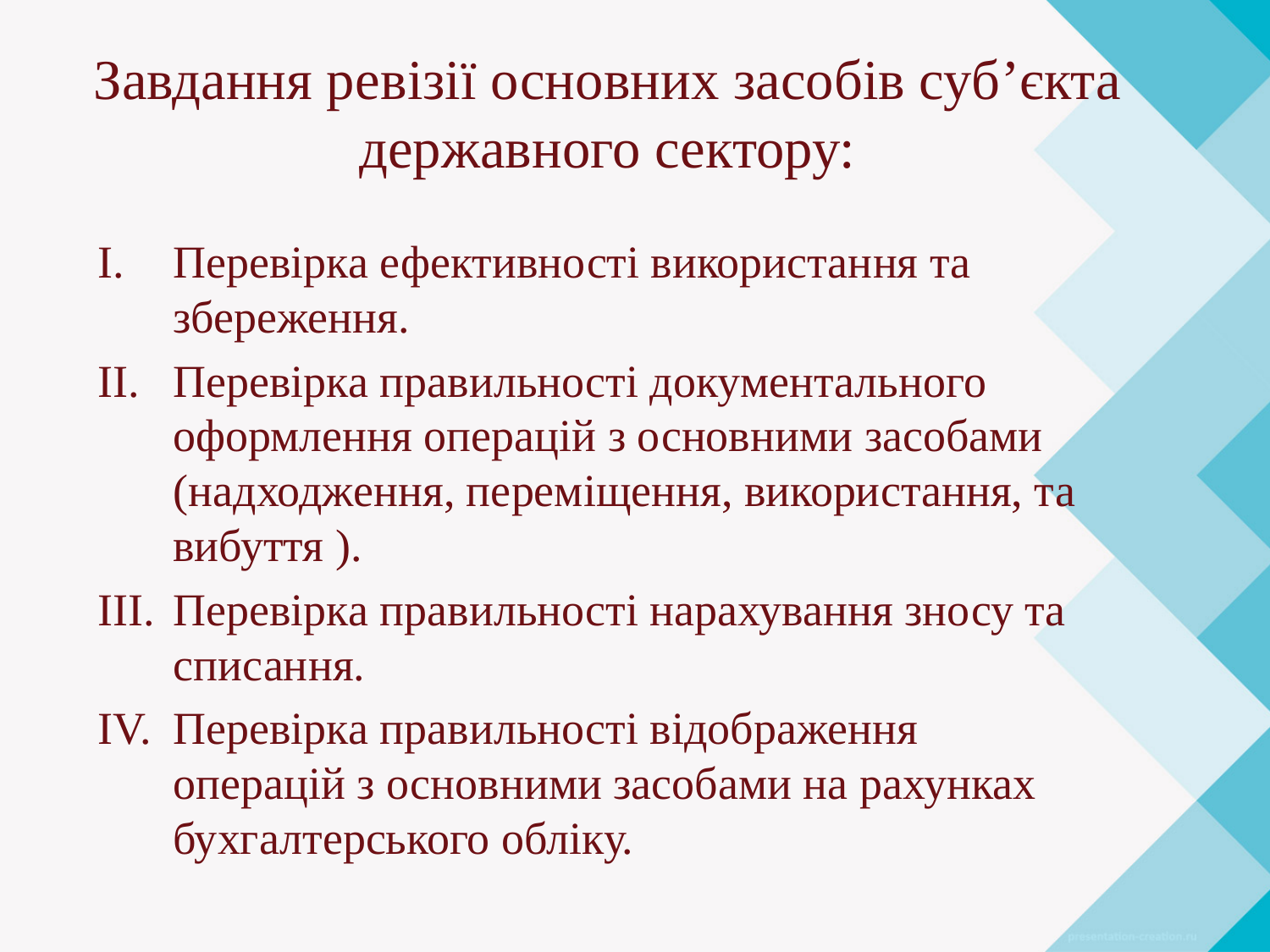

# Завдання ревізії основних засобів суб’єкта державного сектору:
Перевірка ефективності використання та збереження.
Перевірка правильності документального оформлення операцій з основними засобами (надходження, переміщення, використання, та вибуття ).
Перевірка правильності нарахування зносу та списання.
Перевірка правильності відображення операцій з основними засобами на рахунках бухгалтерського обліку.